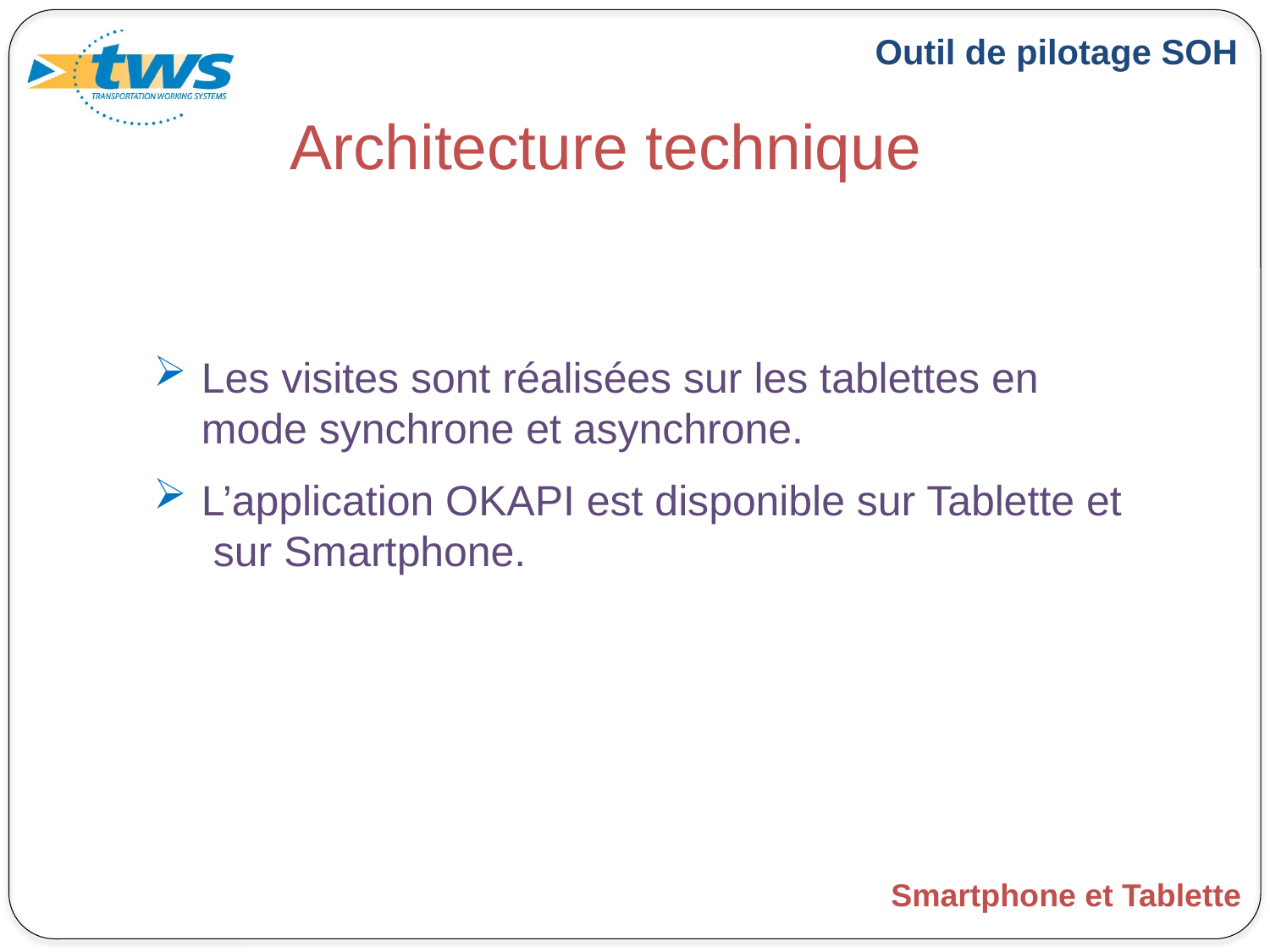

# Architecture technique
Les visites sont réalisées sur les tablettes en mode synchrone et asynchrone.
L’application OKAPI est disponible sur Tablette et  sur Smartphone.
Smartphone et Tablette